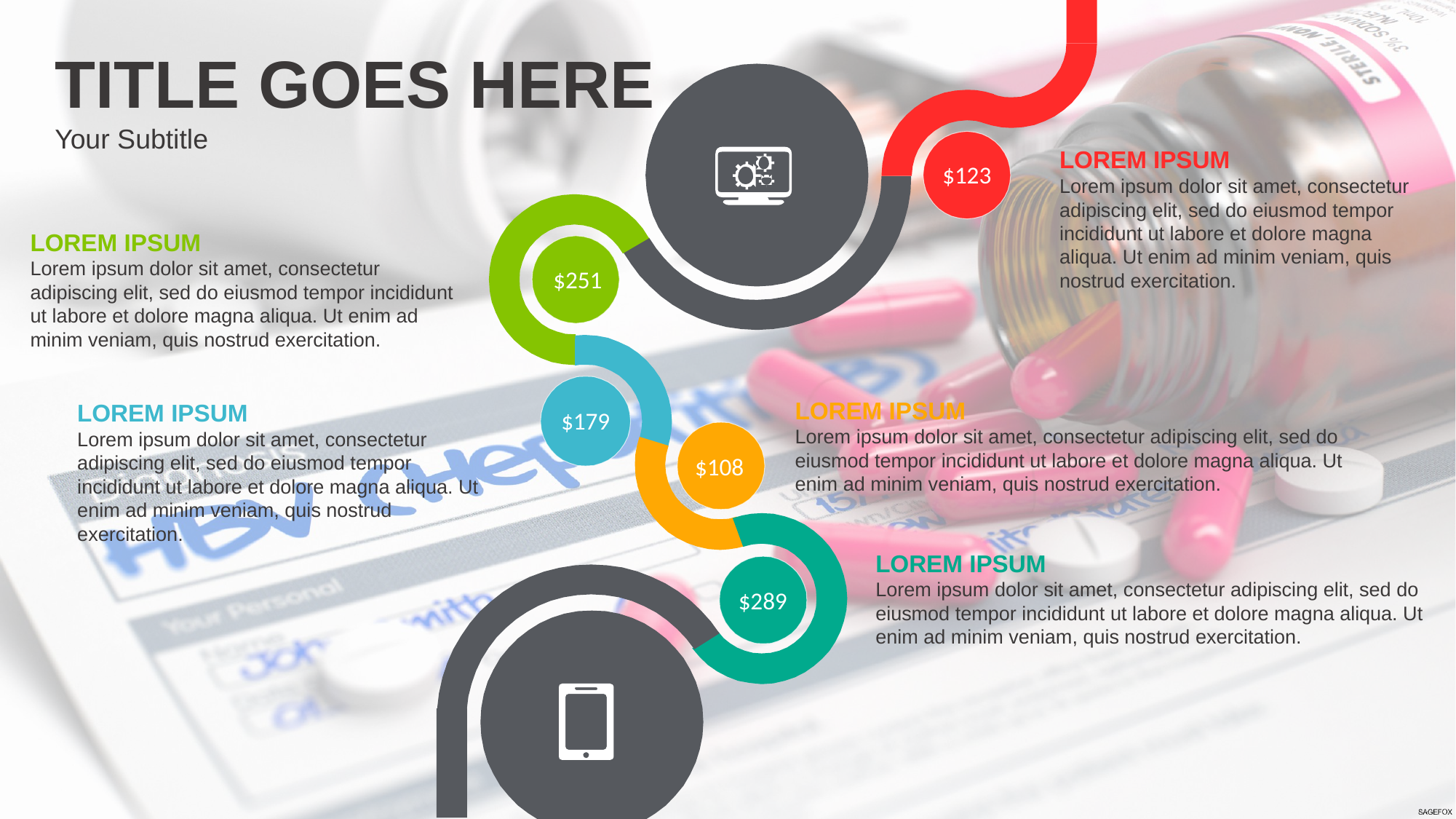

TITLE GOES HERE
Your Subtitle

LOREM IPSUM
Lorem ipsum dolor sit amet, consectetur adipiscing elit, sed do eiusmod tempor incididunt ut labore et dolore magna aliqua. Ut enim ad minim veniam, quis nostrud exercitation.

$123

LOREM IPSUM
Lorem ipsum dolor sit amet, consectetur adipiscing elit, sed do eiusmod tempor incididunt ut labore et dolore magna aliqua. Ut enim ad minim veniam, quis nostrud exercitation.

$251

LOREM IPSUM
Lorem ipsum dolor sit amet, consectetur adipiscing elit, sed do eiusmod tempor incididunt ut labore et dolore magna aliqua. Ut enim ad minim veniam, quis nostrud exercitation.
LOREM IPSUM
Lorem ipsum dolor sit amet, consectetur adipiscing elit, sed do eiusmod tempor incididunt ut labore et dolore magna aliqua. Ut enim ad minim veniam, quis nostrud exercitation.
$179

$108

LOREM IPSUM
Lorem ipsum dolor sit amet, consectetur adipiscing elit, sed do eiusmod tempor incididunt ut labore et dolore magna aliqua. Ut enim ad minim veniam, quis nostrud exercitation.

$289